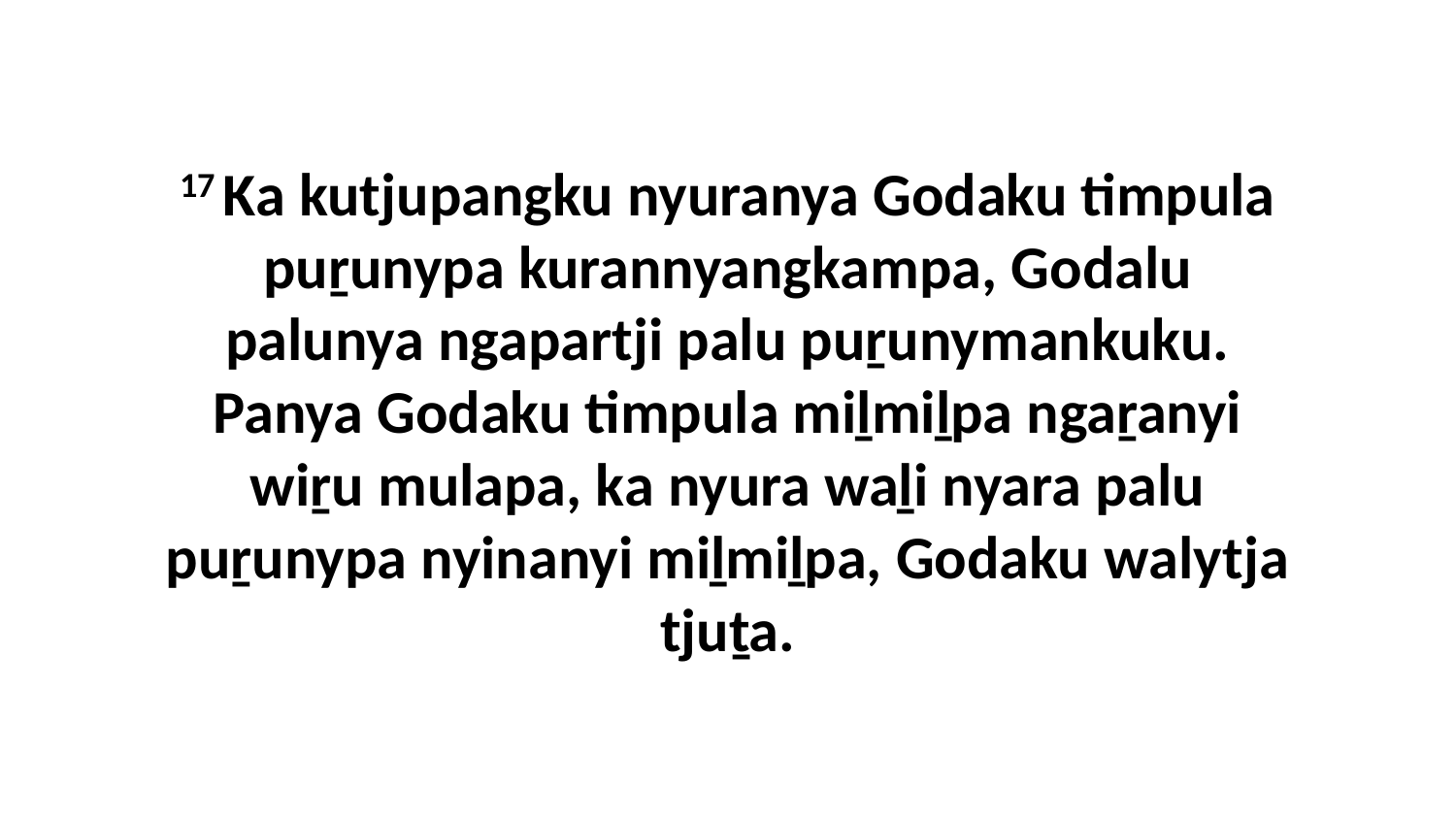

17 Ka kutjupangku nyuranya Godaku timpula puṟunypa kurannyangkampa, Godalu palunya ngapartji palu puṟunymankuku. Panya Godaku timpula miḻmiḻpa ngaṟanyi wiṟu mulapa, ka nyura waḻi nyara palu puṟunypa nyinanyi miḻmiḻpa, Godaku walytja tjuṯa.